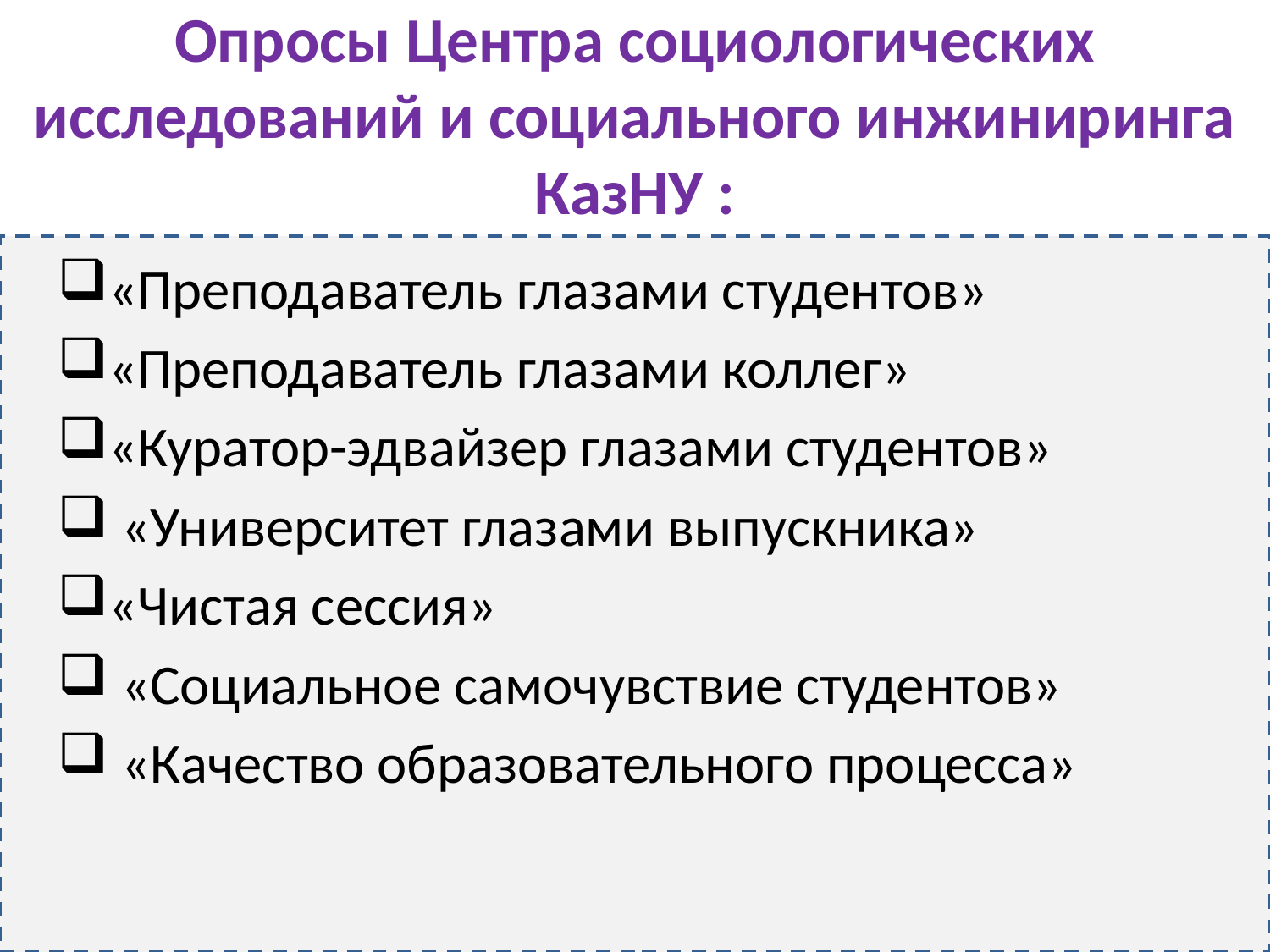

# Опросы Центра социологических исследований и социального инжиниринга КазНУ :

«Преподаватель глазами студентов»
«Преподаватель глазами коллег»
«Куратор-эдвайзер глазами студентов»
 «Университет глазами выпускника»
«Чистая сессия»
 «Социальное самочувствие студентов»
 «Качество образовательного процесса»

25